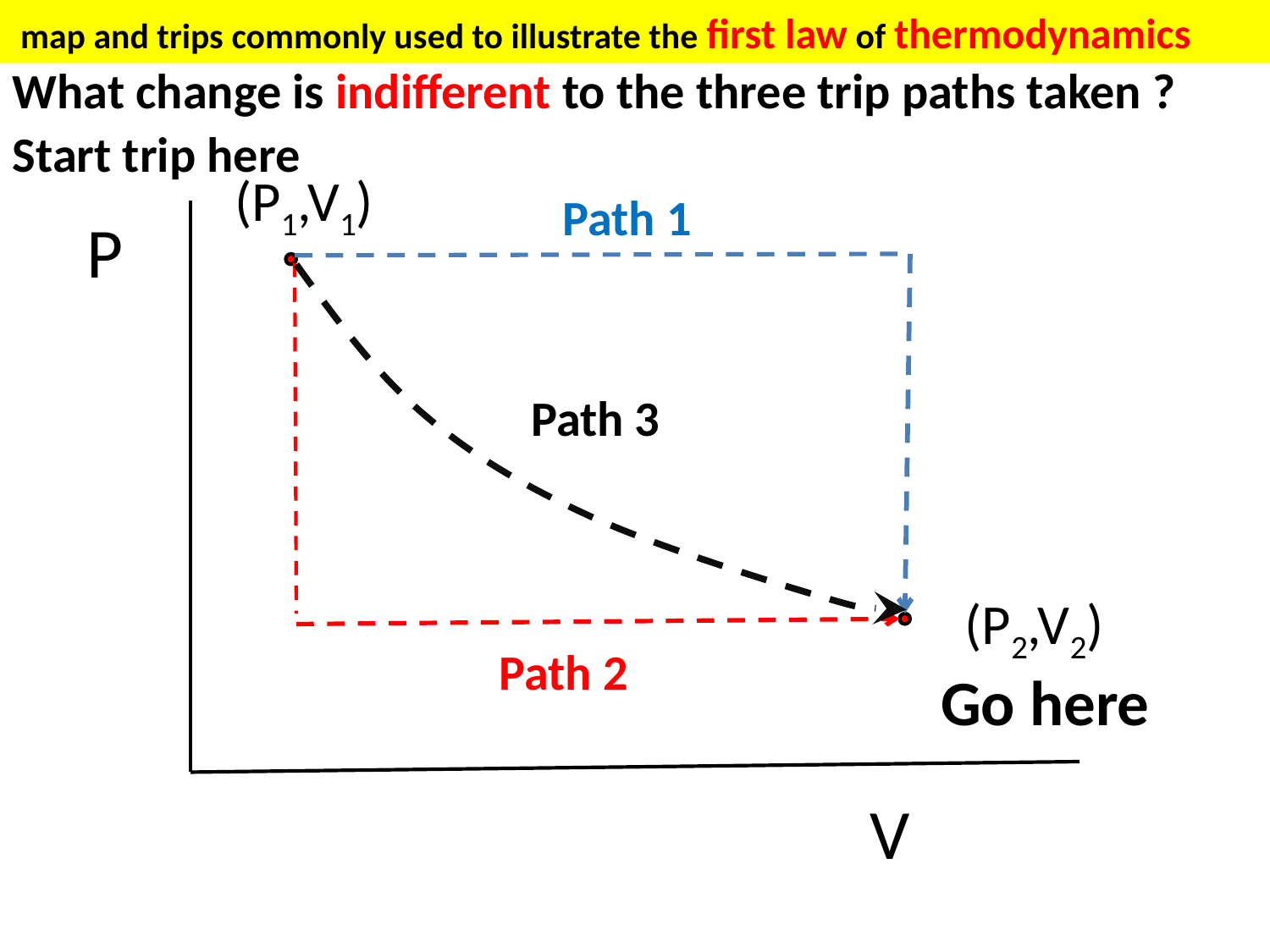

map and trips commonly used to illustrate the first law of thermodynamics
What change is indifferent to the three trip paths taken ?
Start trip here
(P1,V1)
Path 1
P

Path 3
(P2,V2)

Path 2
    Go here
V